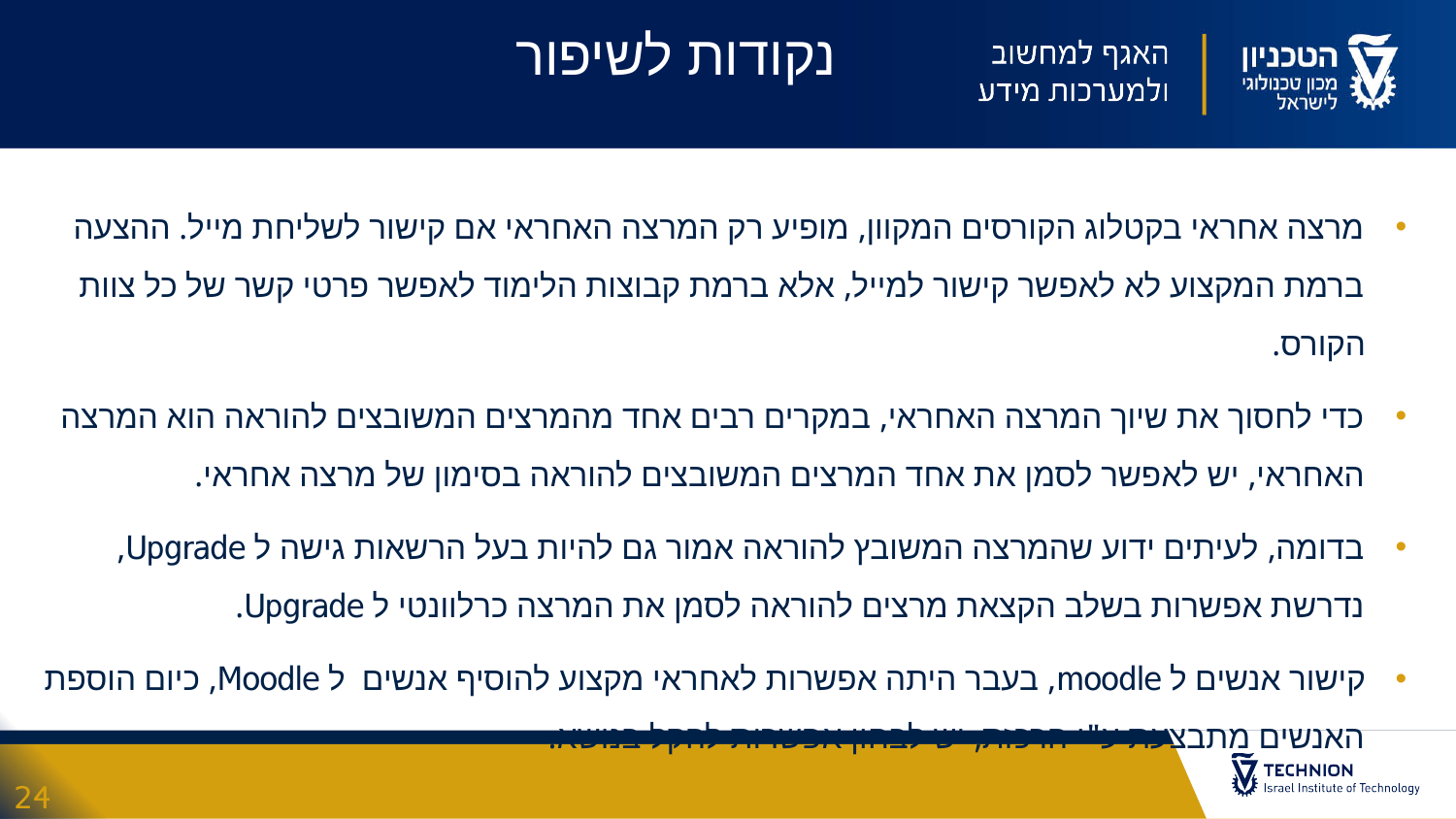

נקודות לשיפור

מרצה אחראי בקטלוג הקורסים המקוון, מופיע רק המרצה האחראי אם קישור לשליחת מייל. ההצעה ברמת המקצוע לא לאפשר קישור למייל, אלא ברמת קבוצות הלימוד לאפשר פרטי קשר של כל צוות הקורס.
כדי לחסוך את שיוך המרצה האחראי, במקרים רבים אחד מהמרצים המשובצים להוראה הוא המרצה האחראי, יש לאפשר לסמן את אחד המרצים המשובצים להוראה בסימון של מרצה אחראי.
בדומה, לעיתים ידוע שהמרצה המשובץ להוראה אמור גם להיות בעל הרשאות גישה ל Upgrade, נדרשת אפשרות בשלב הקצאת מרצים להוראה לסמן את המרצה כרלוונטי ל Upgrade.
קישור אנשים ל moodle, בעבר היתה אפשרות לאחראי מקצוע להוסיף אנשים  ל Moodle, כיום הוספת האנשים מתבצעת ע"י הרכזת, יש לבחון אפשרות להקל בנושא.

24